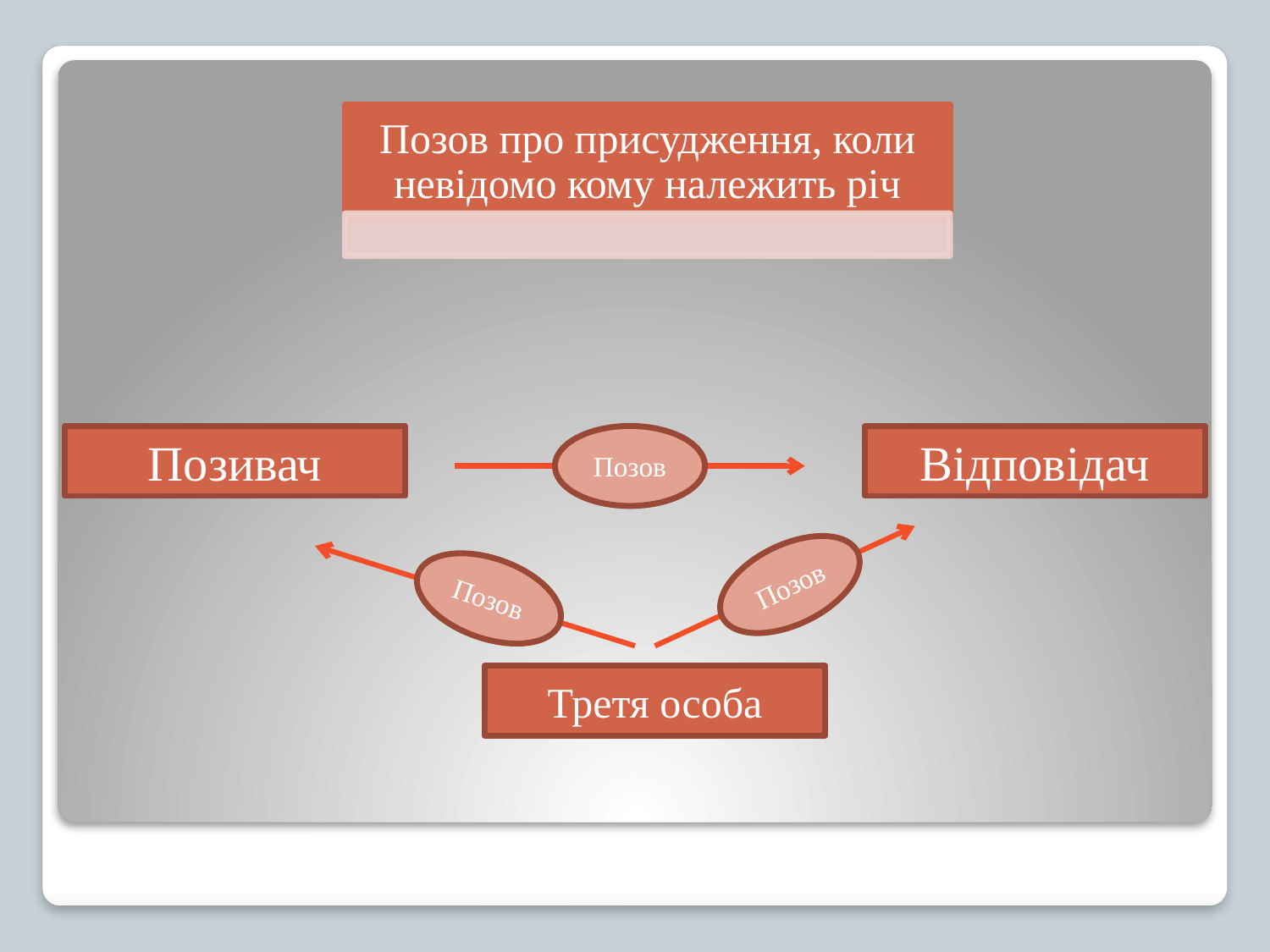

Позов про присудження, коли невідомо кому належить річ
Позивач
Позов
Відповідач
Позов
Позов
Третя особа